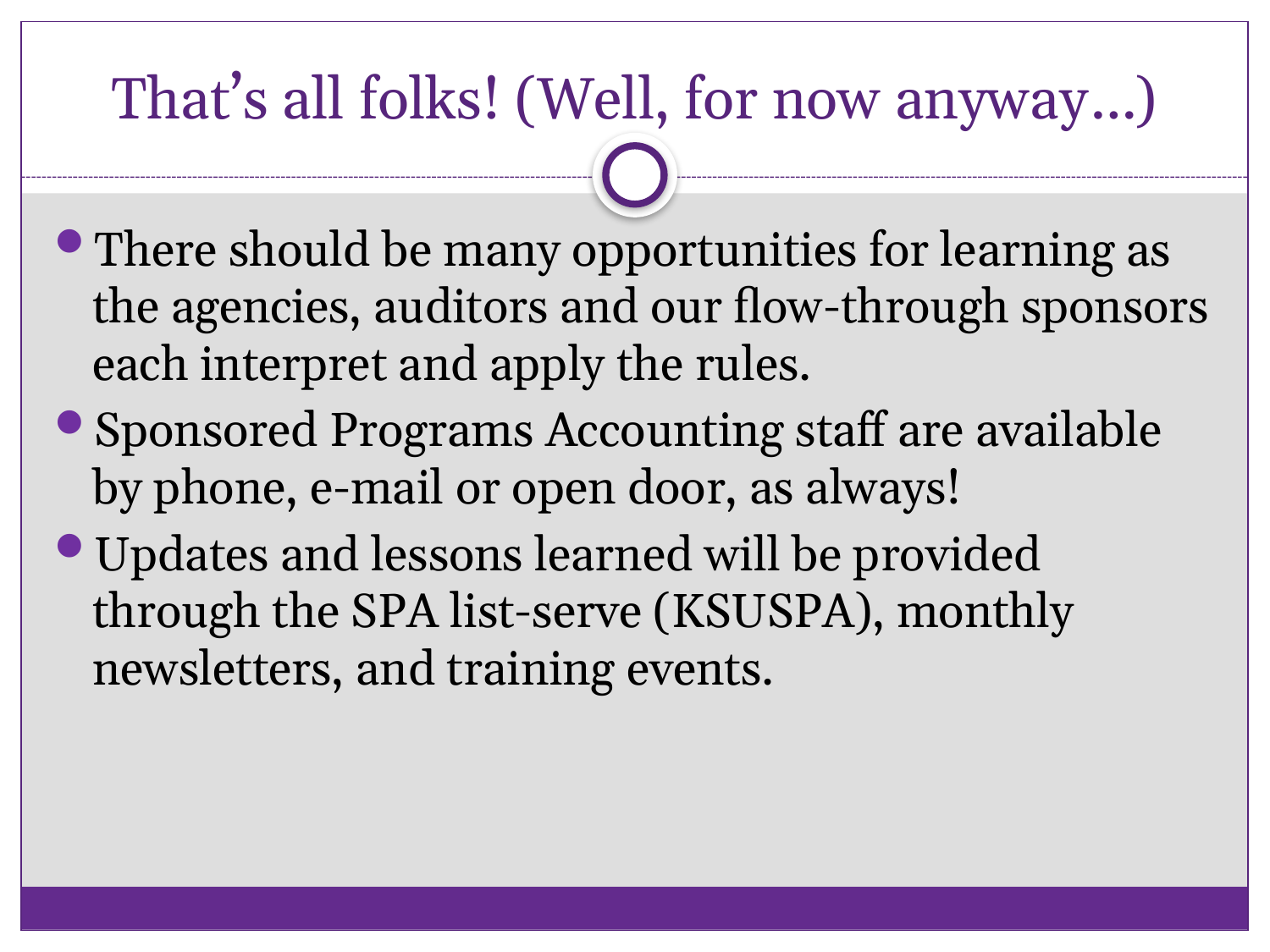

# That’s all folks! (Well, for now anyway…)
There should be many opportunities for learning as the agencies, auditors and our flow-through sponsors each interpret and apply the rules.
Sponsored Programs Accounting staff are available by phone, e-mail or open door, as always!
Updates and lessons learned will be provided through the SPA list-serve (KSUSPA), monthly newsletters, and training events.